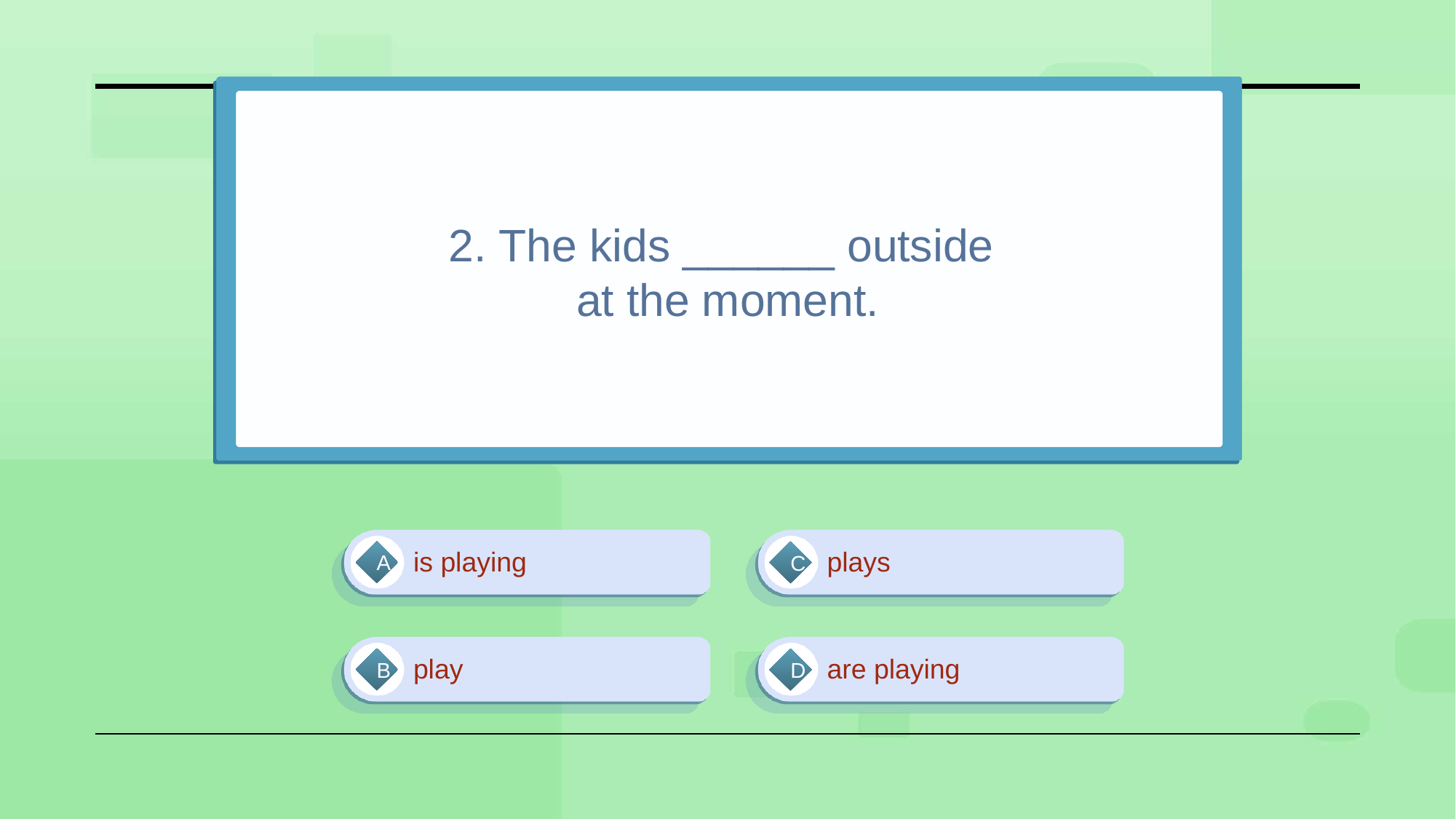

# 2. The kids ______ outside at the moment.
is playing
plays
A
C
play
are playing
B
D